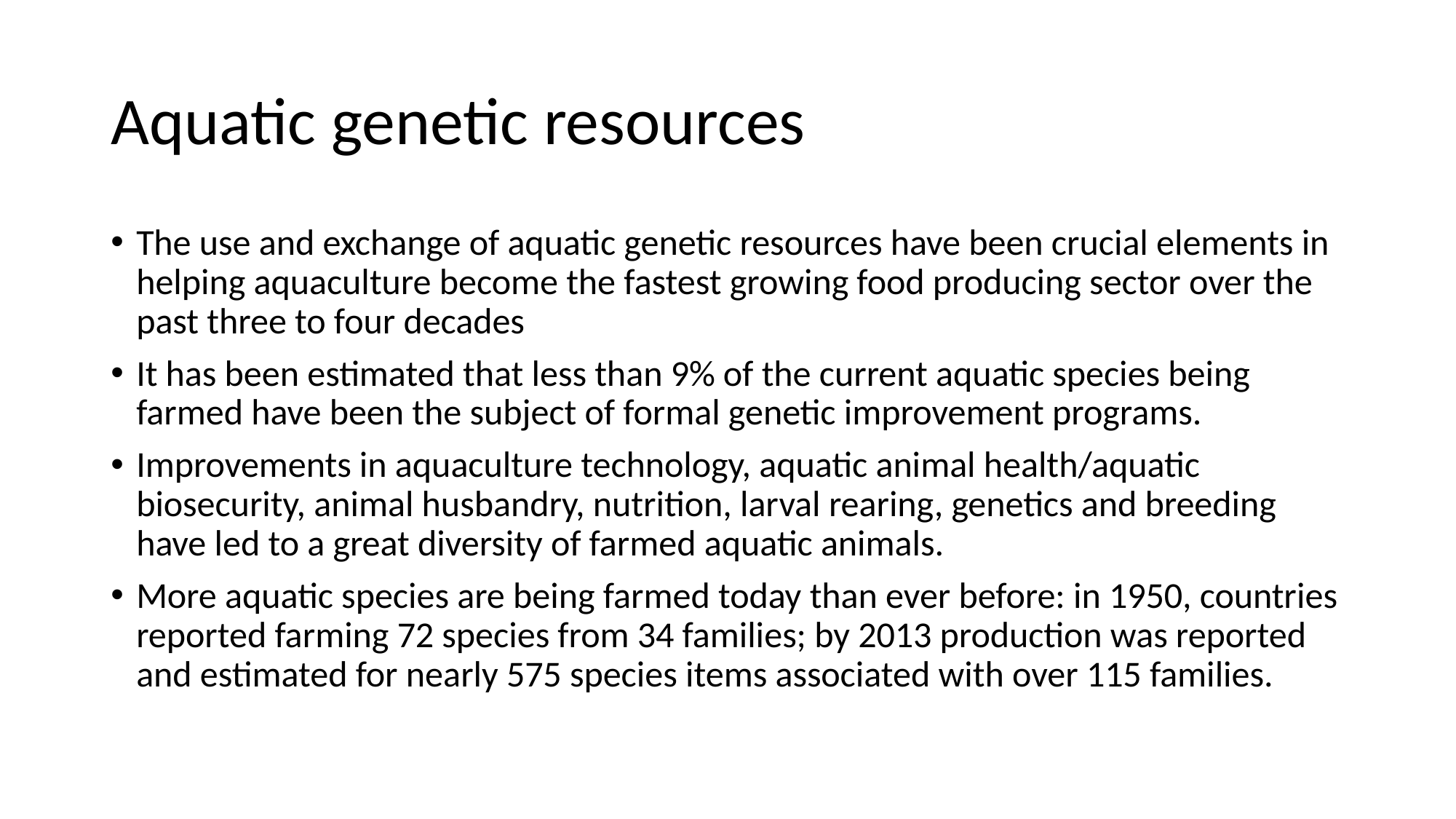

# Aquatic genetic resources
The use and exchange of aquatic genetic resources have been crucial elements in helping aquaculture become the fastest growing food producing sector over the past three to four decades
It has been estimated that less than 9% of the current aquatic species being farmed have been the subject of formal genetic improvement programs.
Improvements in aquaculture technology, aquatic animal health/aquatic biosecurity, animal husbandry, nutrition, larval rearing, genetics and breeding have led to a great diversity of farmed aquatic animals.
More aquatic species are being farmed today than ever before: in 1950, countries reported farming 72 species from 34 families; by 2013 production was reported and estimated for nearly 575 species items associated with over 115 families.